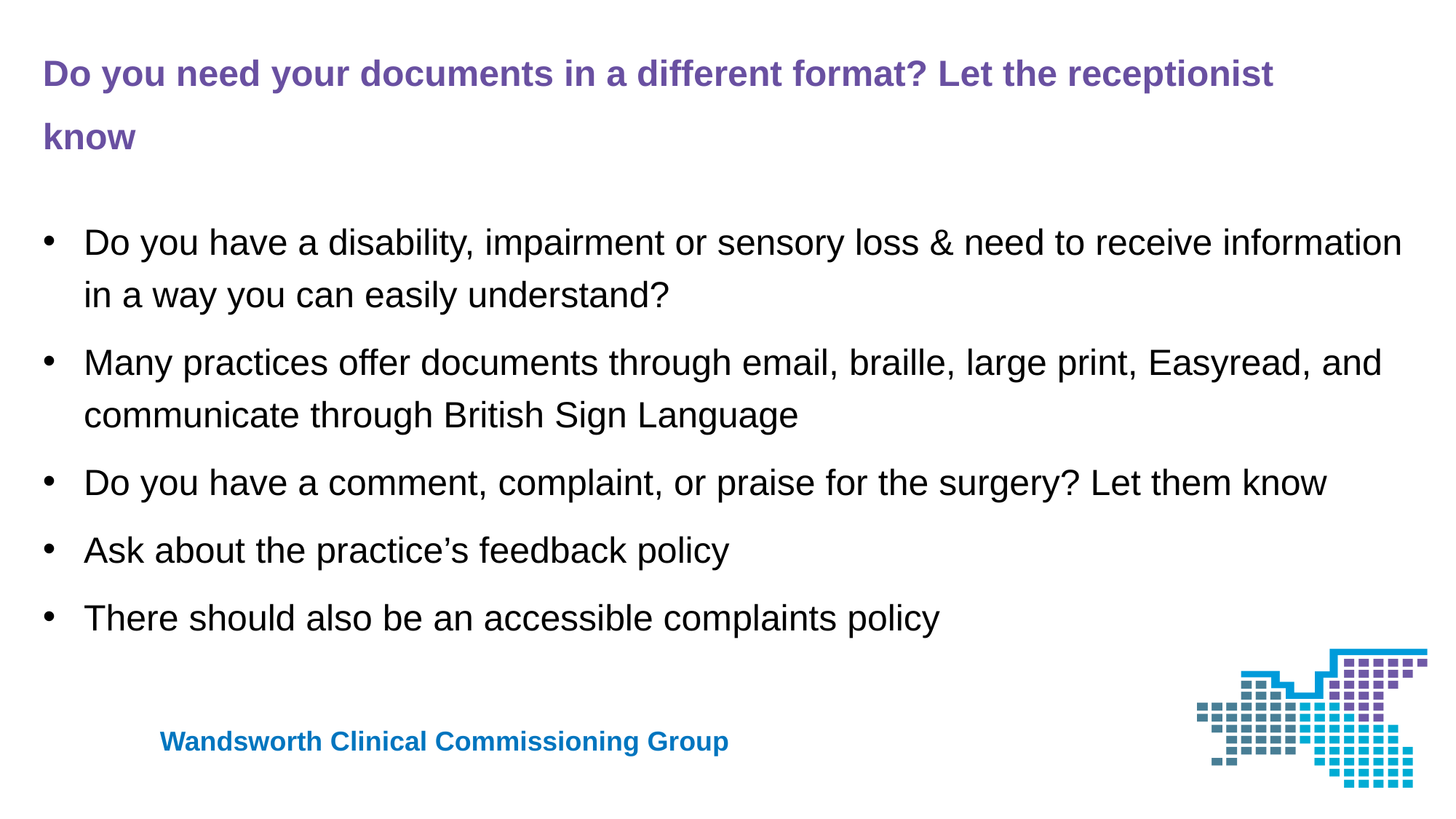

# Do you need your documents in a different format? Let the receptionist know
Do you have a disability, impairment or sensory loss & need to receive information in a way you can easily understand?
Many practices offer documents through email, braille, large print, Easyread, and communicate through British Sign Language
Do you have a comment, complaint, or praise for the surgery? Let them know
Ask about the practice’s feedback policy
There should also be an accessible complaints policy